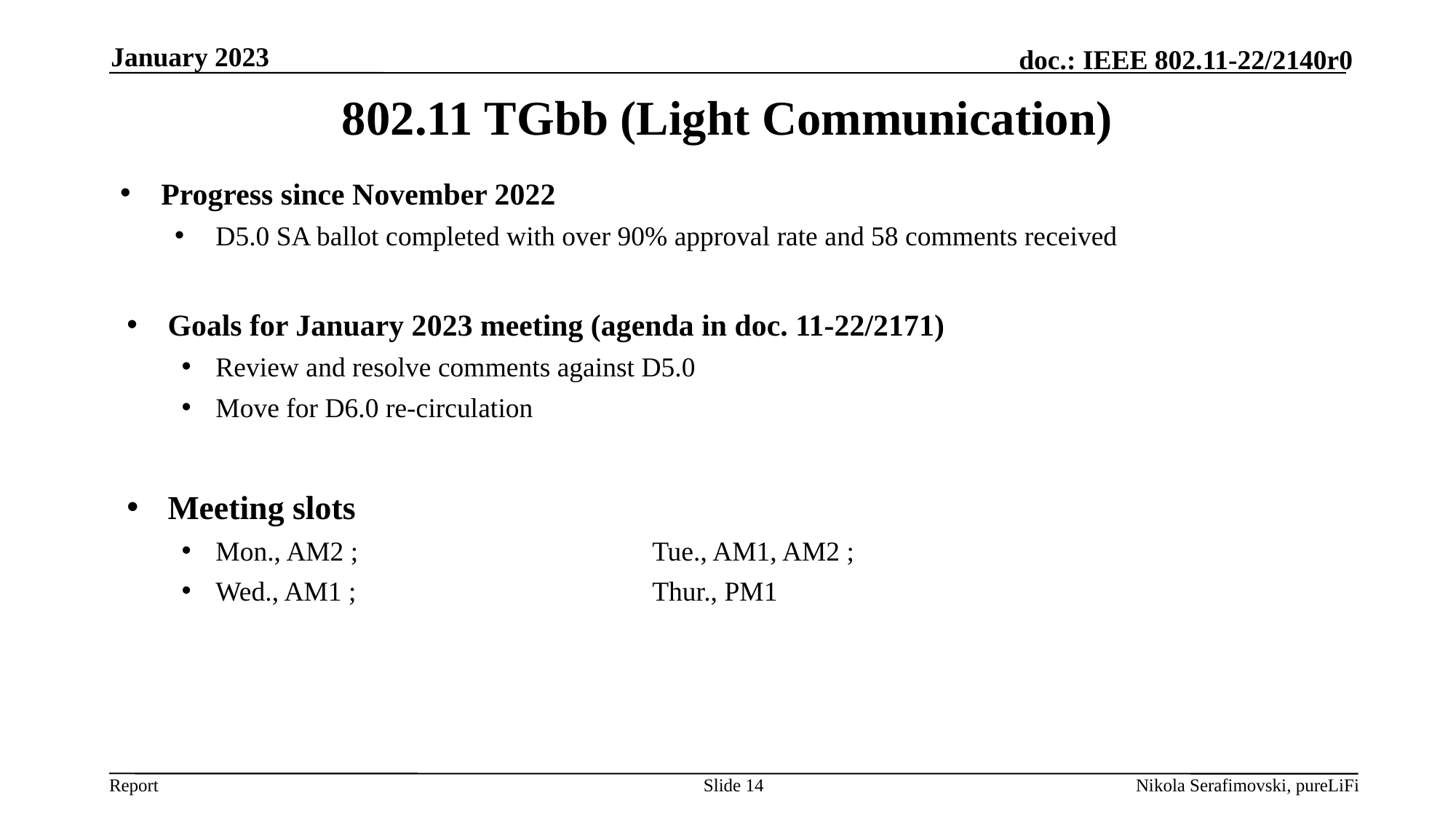

January 2023
# 802.11 TGbb (Light Communication)
Progress since November 2022
D5.0 SA ballot completed with over 90% approval rate and 58 comments received

Goals for January 2023 meeting (agenda in doc. 11-22/2171)
Review and resolve comments against D5.0
Move for D6.0 re-circulation

Meeting slots
Mon., AM2 ; 			Tue., AM1, AM2 ;
Wed., AM1 ;			Thur., PM1

Slide 14
Nikola Serafimovski, pureLiFi